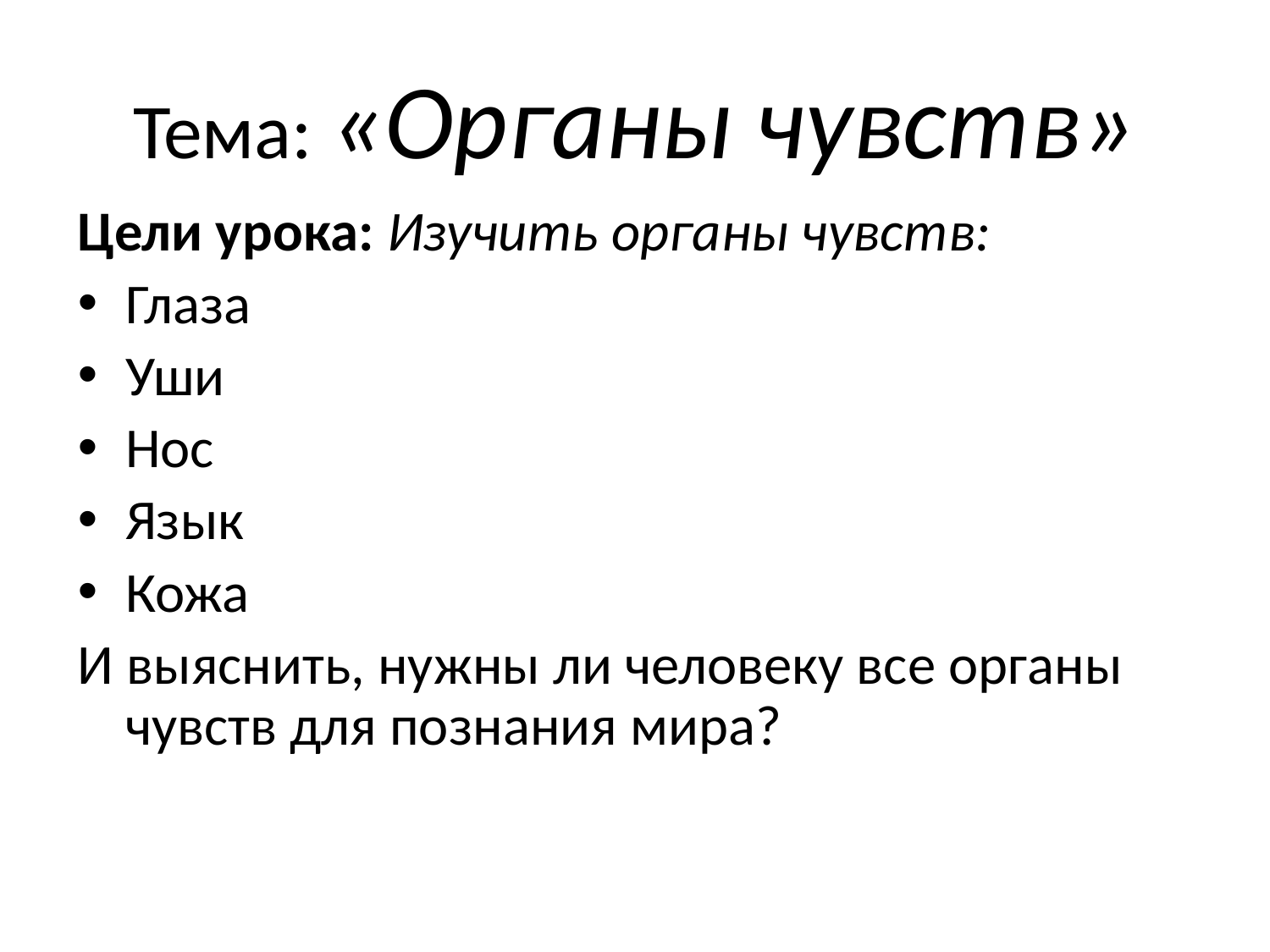

# Тема: «Органы чувств»
Цели урока: Изучить органы чувств:
Глаза
Уши
Нос
Язык
Кожа
И выяснить, нужны ли человеку все органы чувств для познания мира?